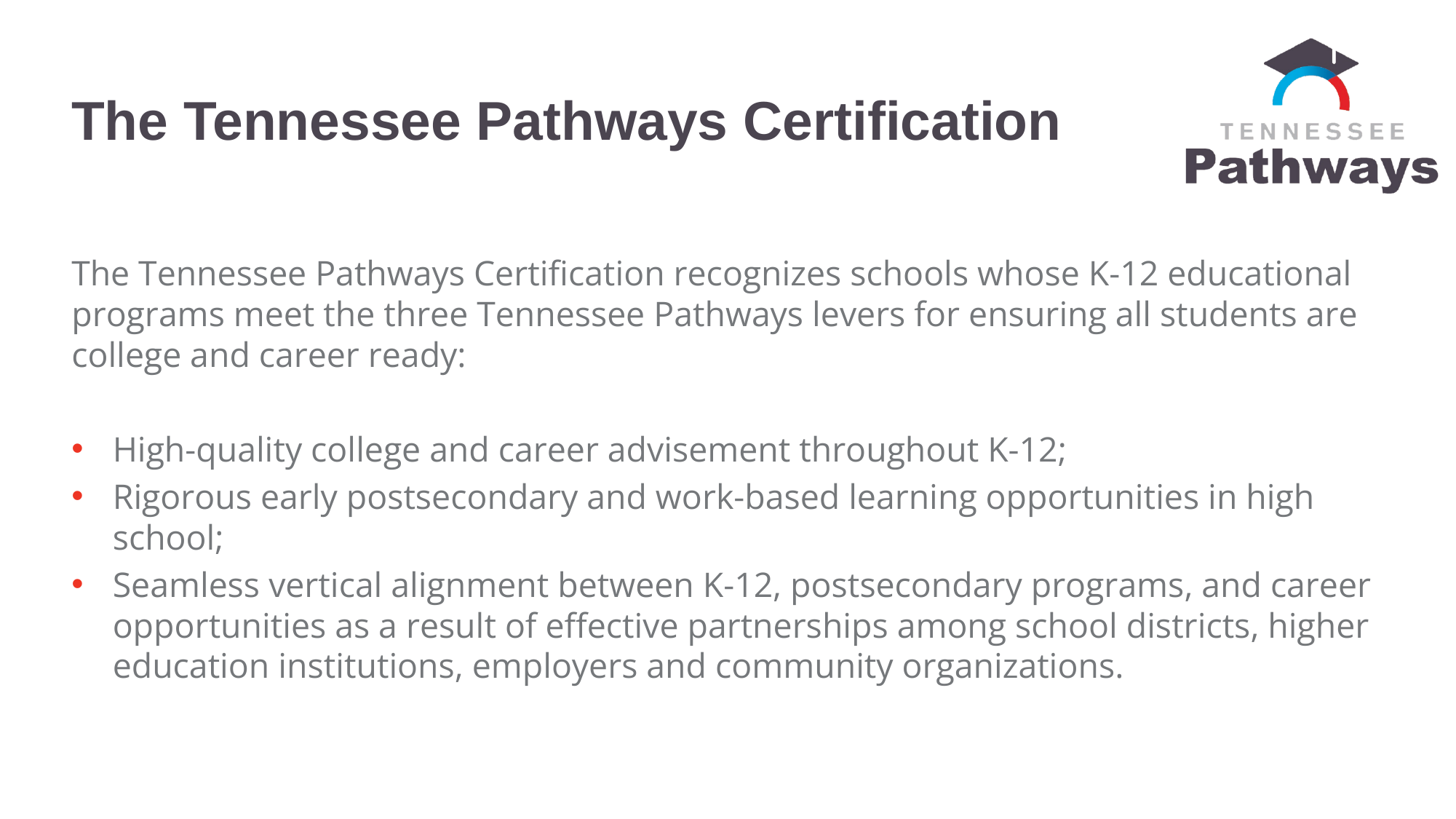

# The Tennessee Pathways Certification
The Tennessee Pathways Certification recognizes schools whose K-12 educational programs meet the three Tennessee Pathways levers for ensuring all students are college and career ready:

High-quality college and career advisement throughout K-12;
Rigorous early postsecondary and work-based learning opportunities in high school;
Seamless vertical alignment between K-12, postsecondary programs, and career opportunities as a result of effective partnerships among school districts, higher education institutions, employers and community organizations.